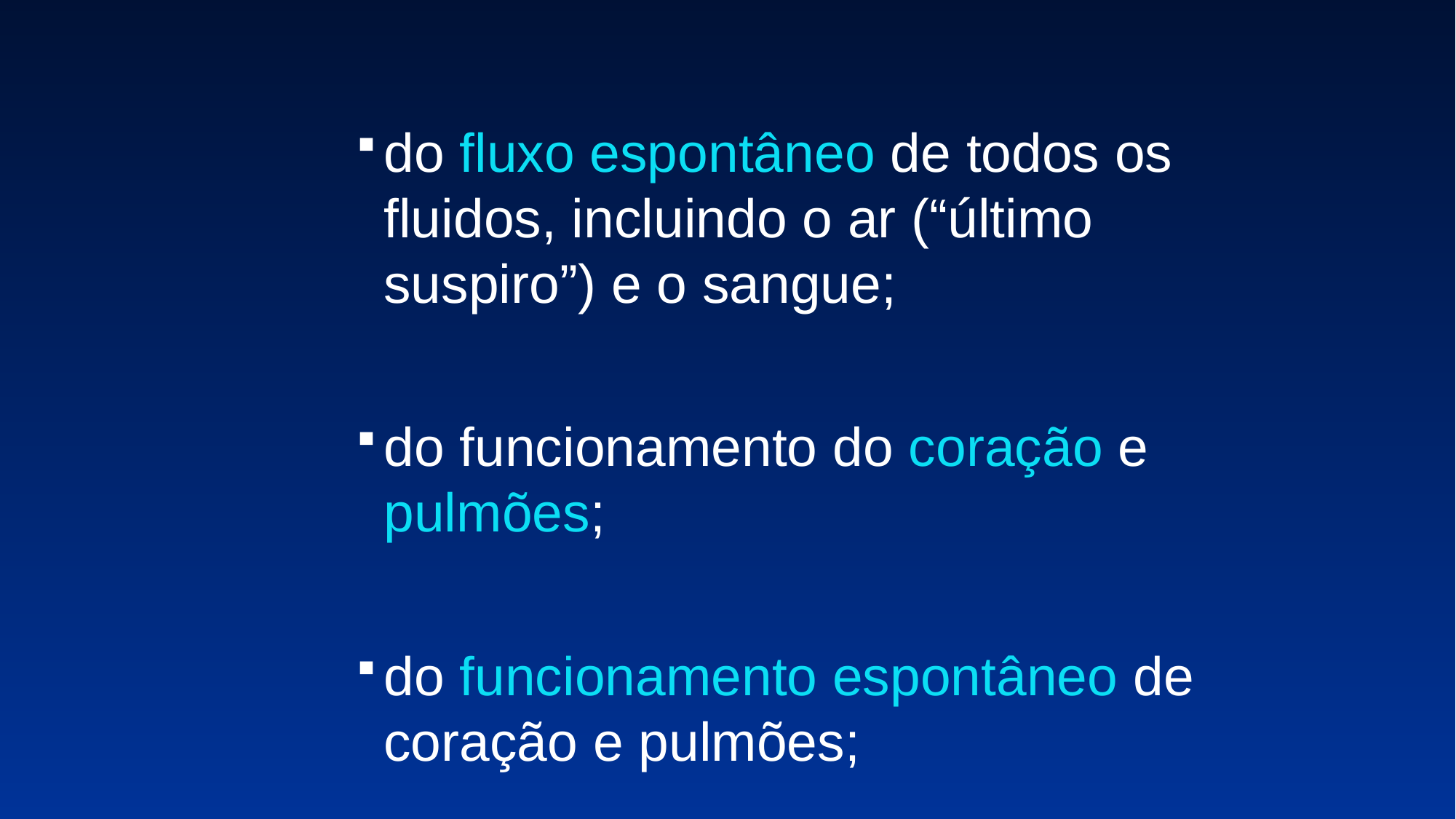

do fluxo espontâneo de todos os fluidos, incluindo o ar (“último suspiro”) e o sangue;

do funcionamento do coração e pulmões;

do funcionamento espontâneo de coração e pulmões;